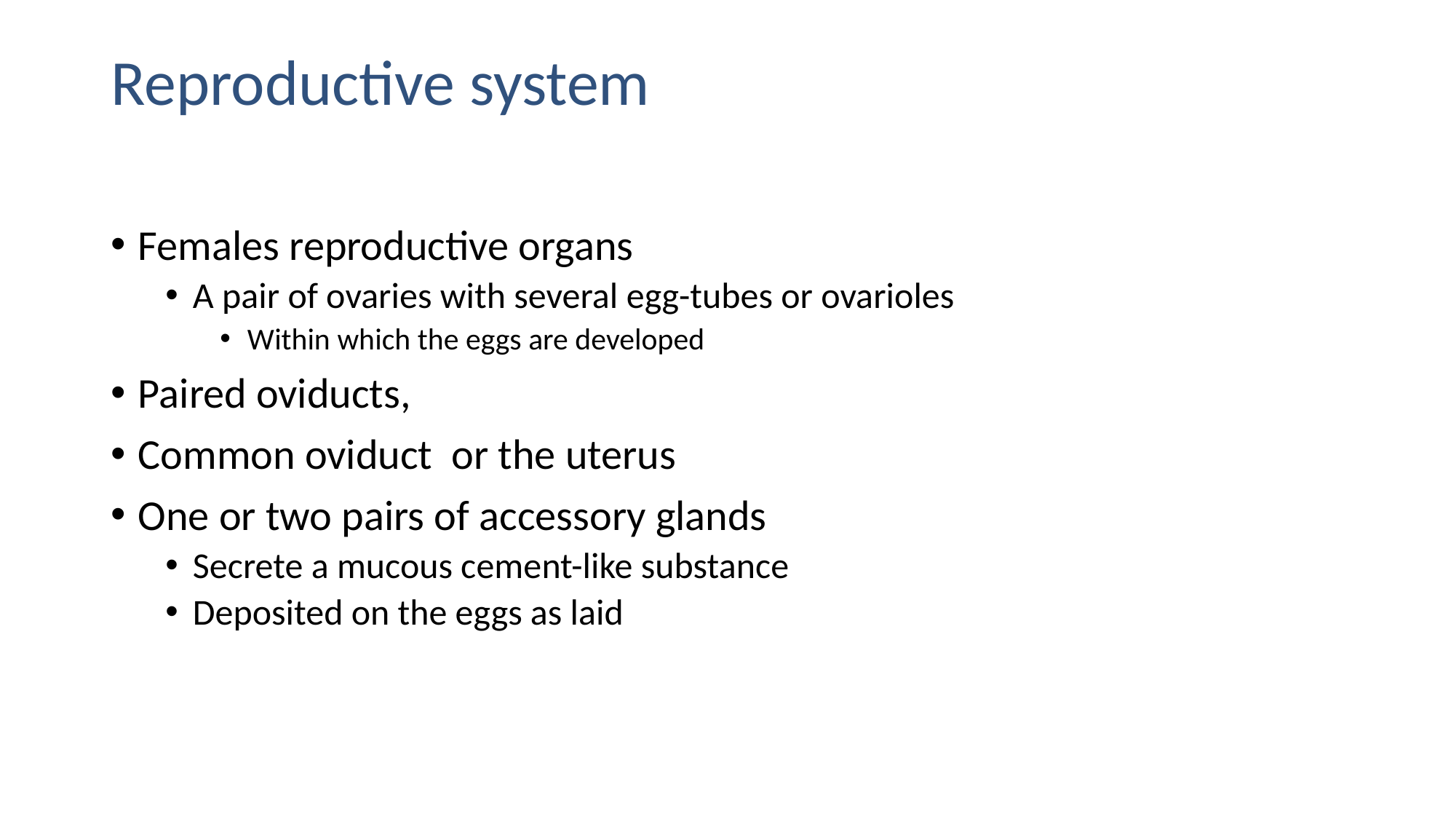

# Reproductive system
Females reproductive organs
A pair of ovaries with several egg-tubes or ovarioles
Within which the eggs are developed
Paired oviducts,
Common oviduct  or the uterus
One or two pairs of accessory glands
Secrete a mucous cement-like substance
Deposited on the eggs as laid